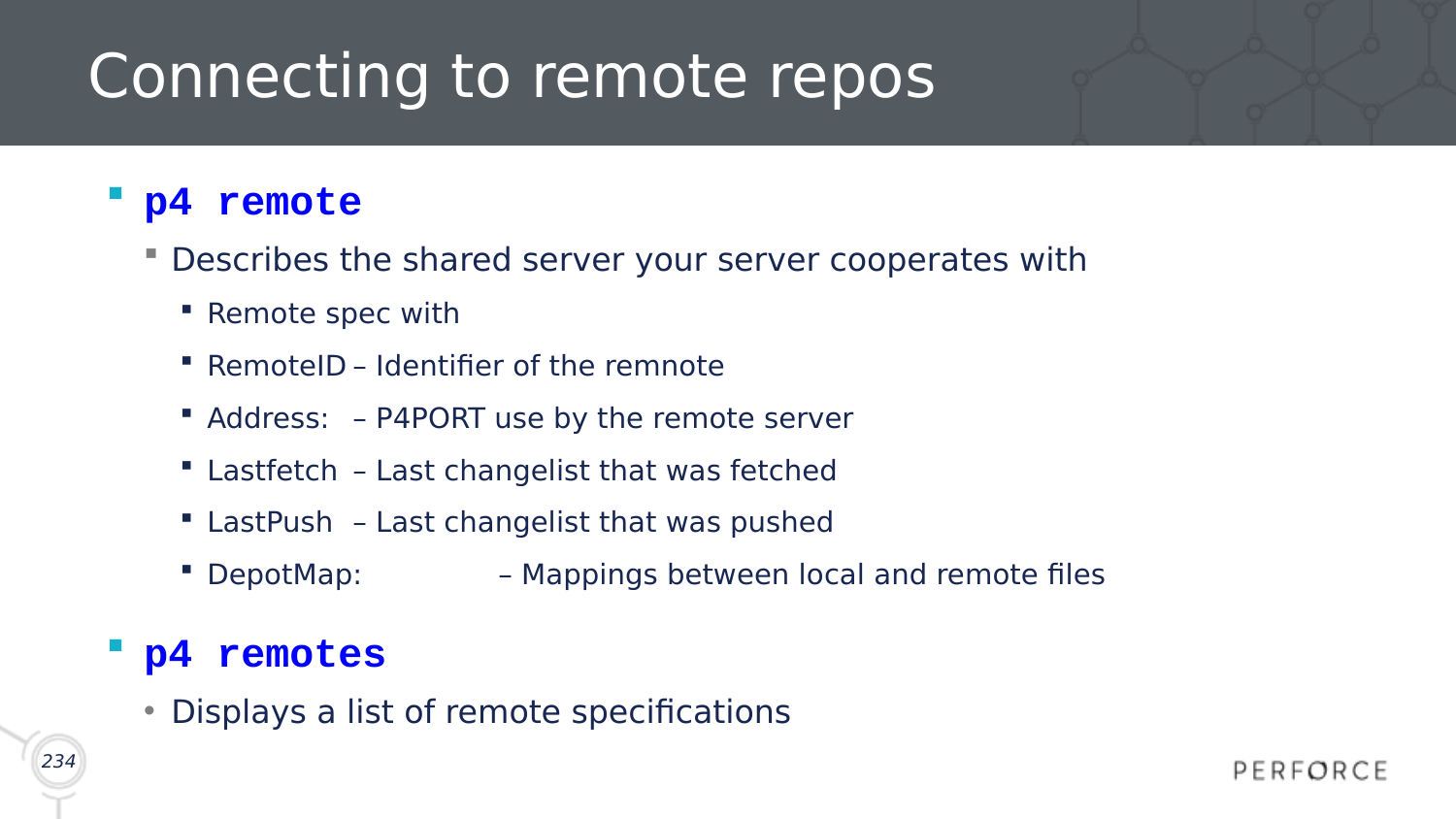

# Connecting to remote repos
p4 remote
Describes the shared server your server cooperates with
Remote spec with
RemoteID	– Identifier of the remnote
Address:	– P4PORT use by the remote server
Lastfetch	– Last changelist that was fetched
LastPush 	– Last changelist that was pushed
DepotMap:	– Mappings between local and remote files
p4 remotes
Displays a list of remote specifications